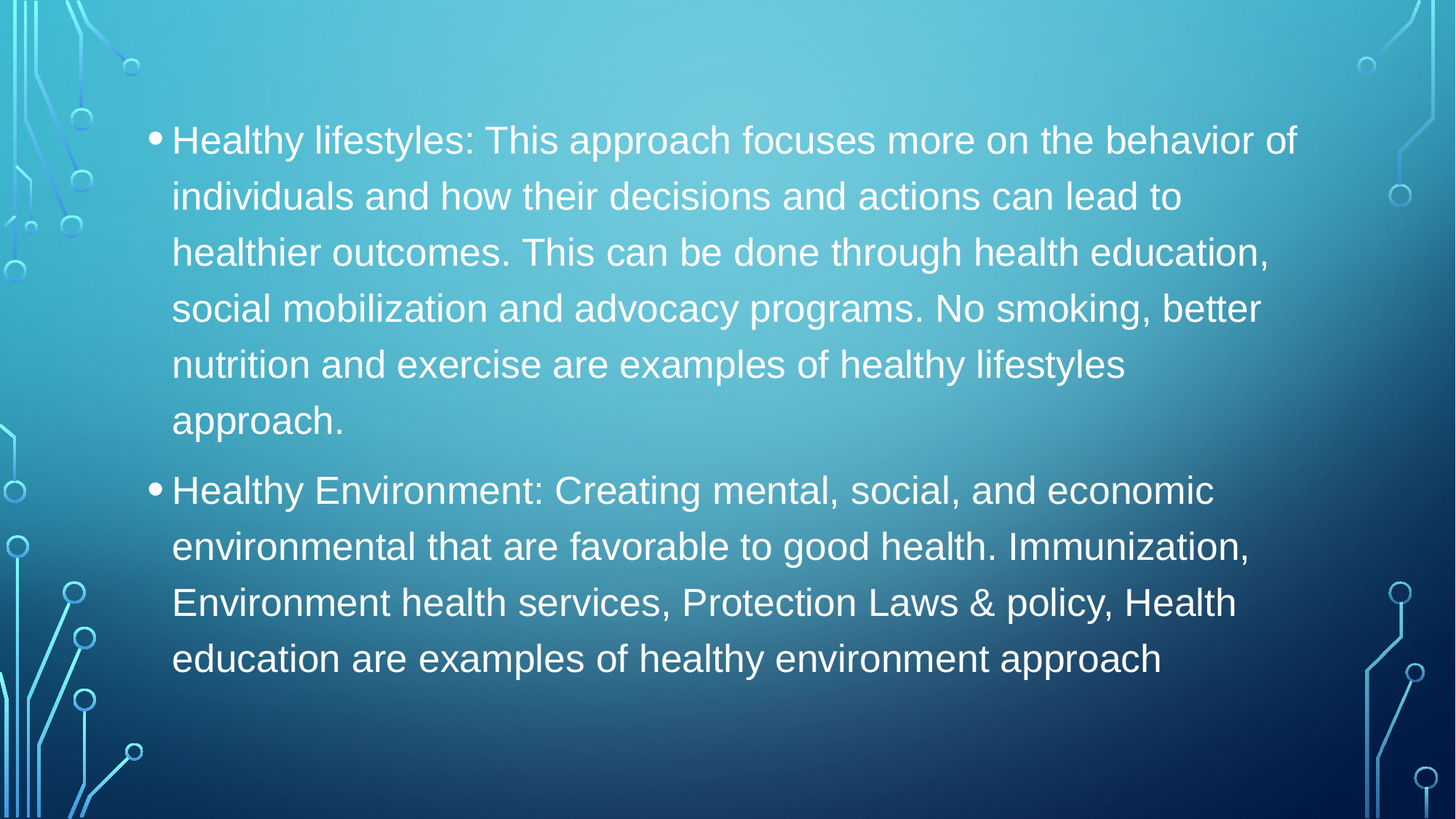

Healthy lifestyles: This approach focuses more on the behavior of individuals and how their decisions and actions can lead to healthier outcomes. This can be done through health education, social mobilization and advocacy programs. No smoking, better nutrition and exercise are examples of healthy lifestyles approach.
Healthy Environment: Creating mental, social, and economic environmental that are favorable to good health. Immunization, Environment health services, Protection Laws & policy, Health education are examples of healthy environment approach